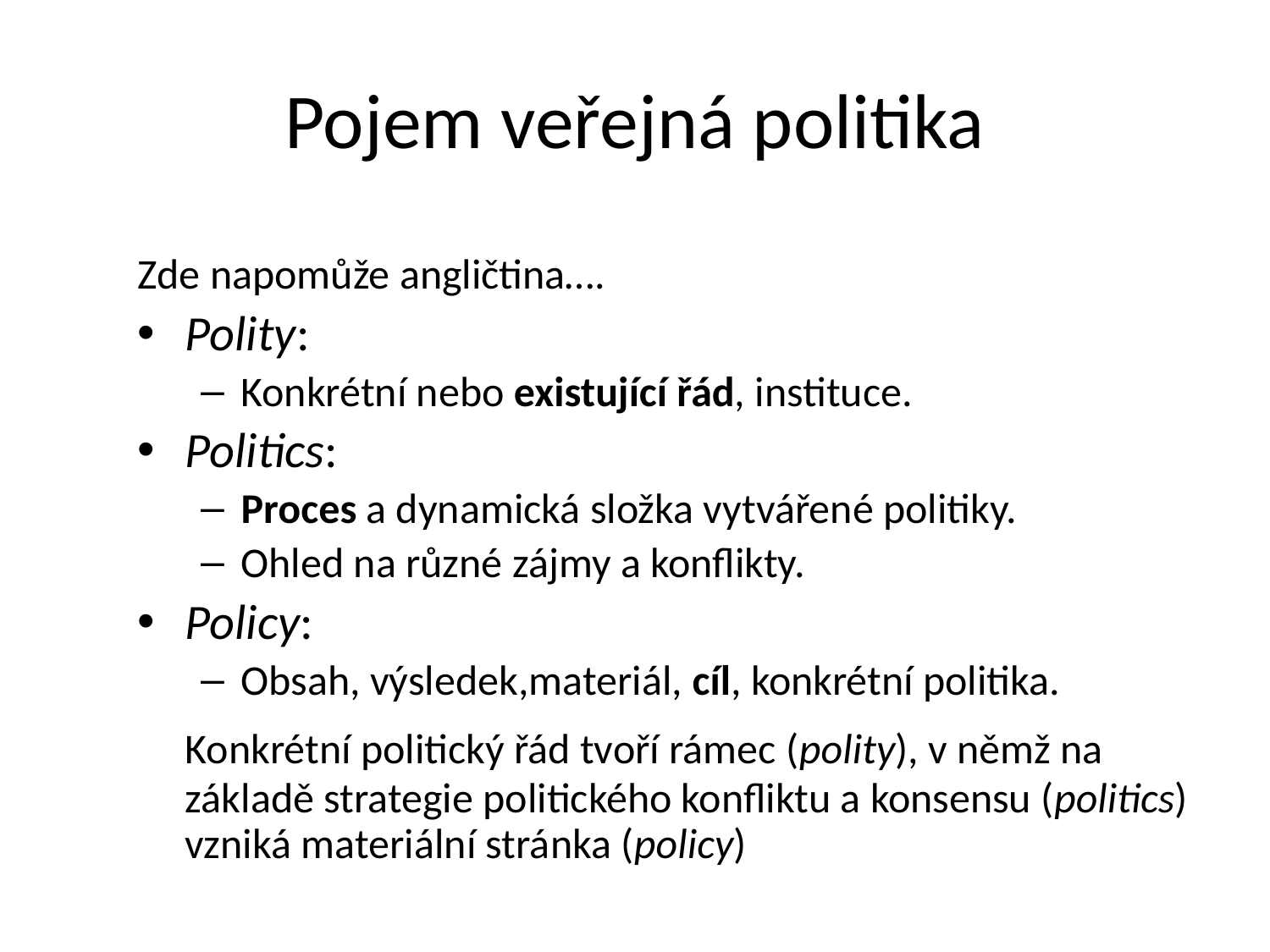

# Pojem veřejná politika
Zde napomůže angličtina….
Polity:
Konkrétní nebo existující řád, instituce.
Politics:
Proces a dynamická složka vytvářené politiky.
Ohled na různé zájmy a konflikty.
Policy:
Obsah, výsledek,materiál, cíl, konkrétní politika.
	Konkrétní politický řád tvoří rámec (polity), v němž na základě strategie politického konfliktu a konsensu (politics) vzniká materiální stránka (policy)